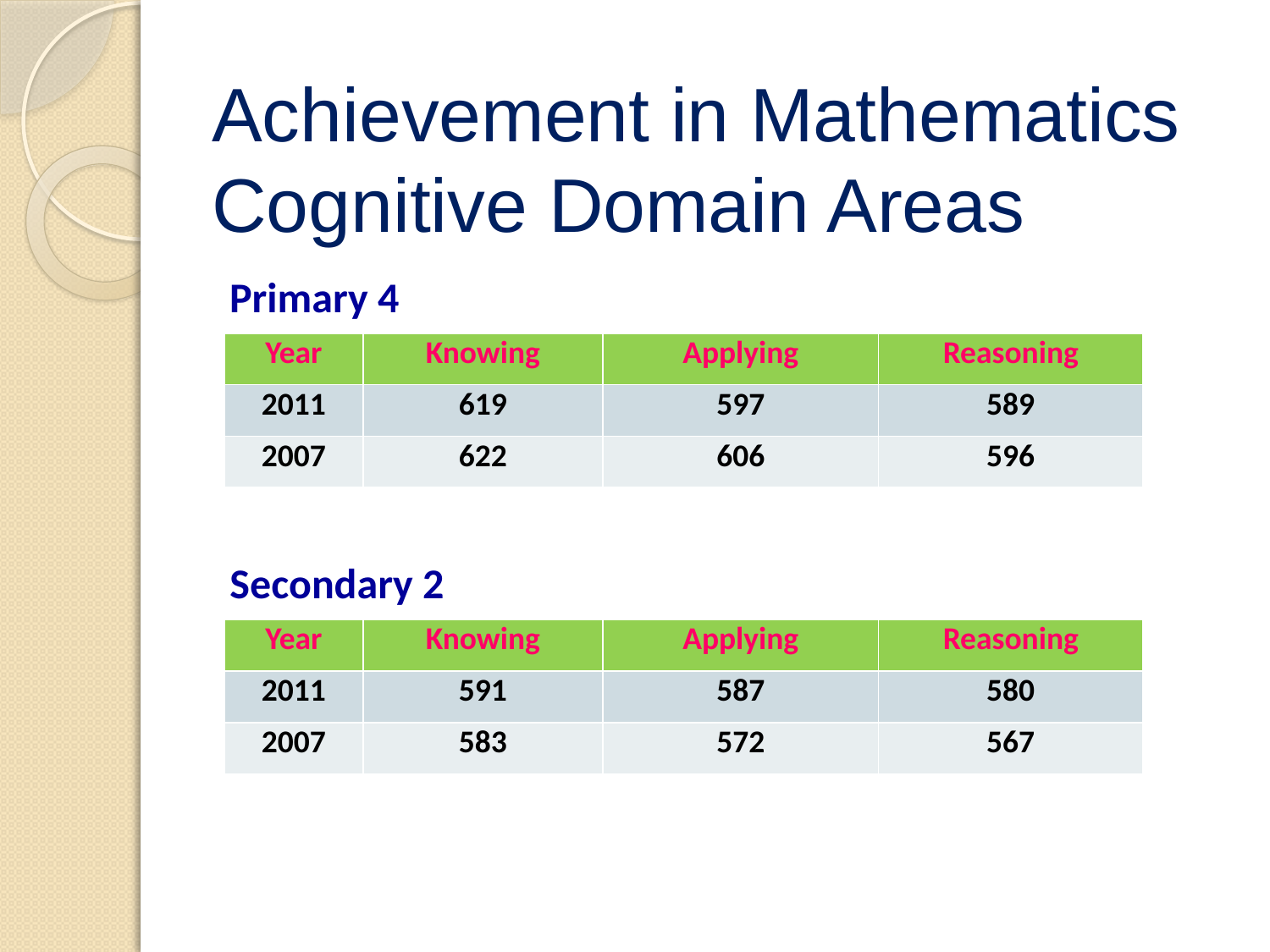

# Achievement in Mathematics Cognitive Domain Areas
Primary 4
| Year | Knowing | Applying | Reasoning |
| --- | --- | --- | --- |
| 2011 | 619 | 597 | 589 |
| 2007 | 622 | 606 | 596 |
Secondary 2
| Year | Knowing | Applying | Reasoning |
| --- | --- | --- | --- |
| 2011 | 591 | 587 | 580 |
| 2007 | 583 | 572 | 567 |